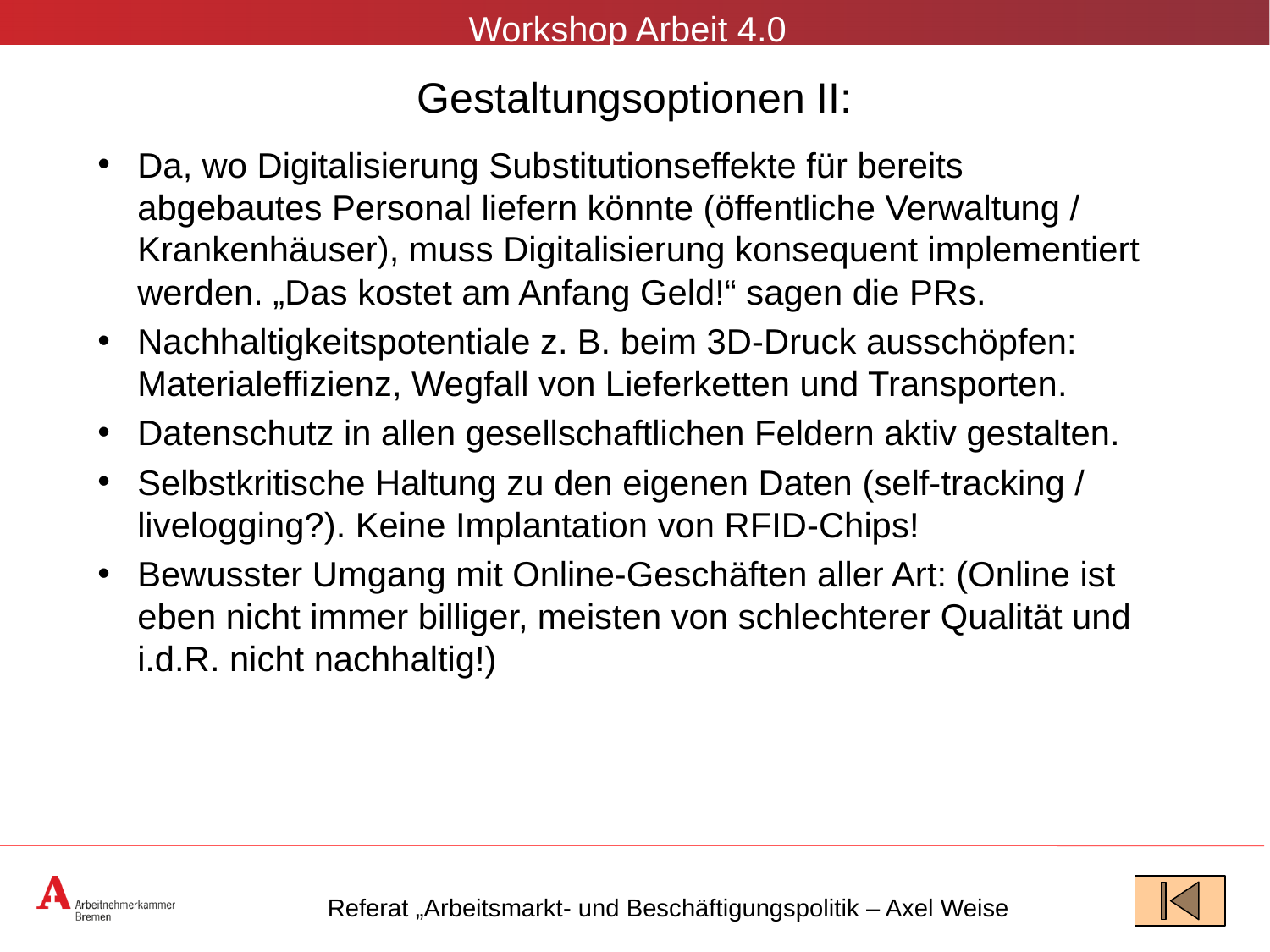

# Gestaltungsoptionen II:
Da, wo Digitalisierung Substitutionseffekte für bereits abgebautes Personal liefern könnte (öffentliche Verwaltung / Krankenhäuser), muss Digitalisierung konsequent implementiert werden. „Das kostet am Anfang Geld!“ sagen die PRs.
Nachhaltigkeitspotentiale z. B. beim 3D-Druck ausschöpfen: Materialeffizienz, Wegfall von Lieferketten und Transporten.
Datenschutz in allen gesellschaftlichen Feldern aktiv gestalten.
Selbstkritische Haltung zu den eigenen Daten (self-tracking / livelogging?). Keine Implantation von RFID-Chips!
Bewusster Umgang mit Online-Geschäften aller Art: (Online ist eben nicht immer billiger, meisten von schlechterer Qualität und i.d.R. nicht nachhaltig!)

Referat „Arbeitsmarkt- und Beschäftigungspolitik – Axel Weise